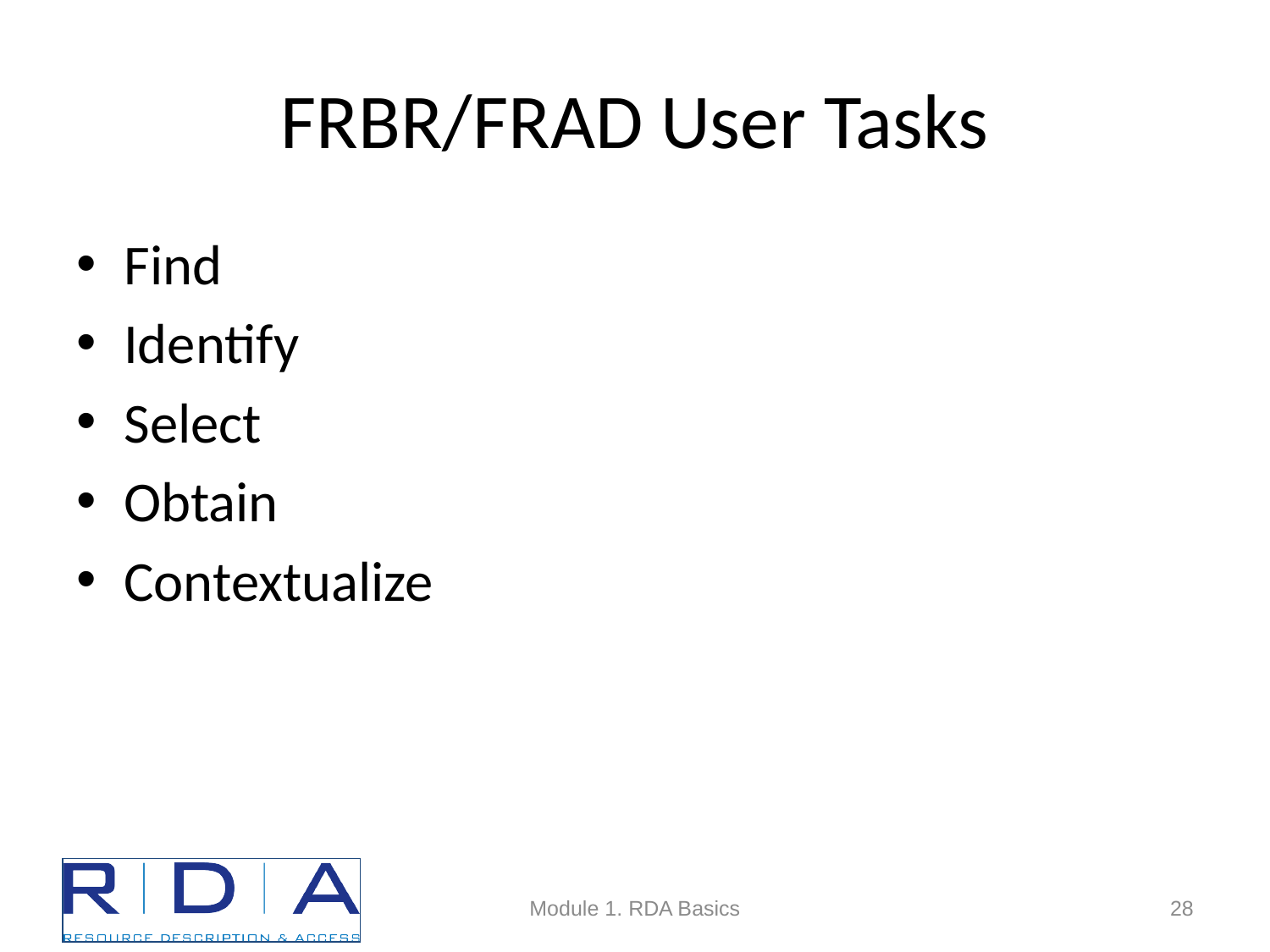

# FRBR/FRAD User Tasks
Find
Identify
Select
Obtain
Contextualize
Module 1. RDA Basics
28